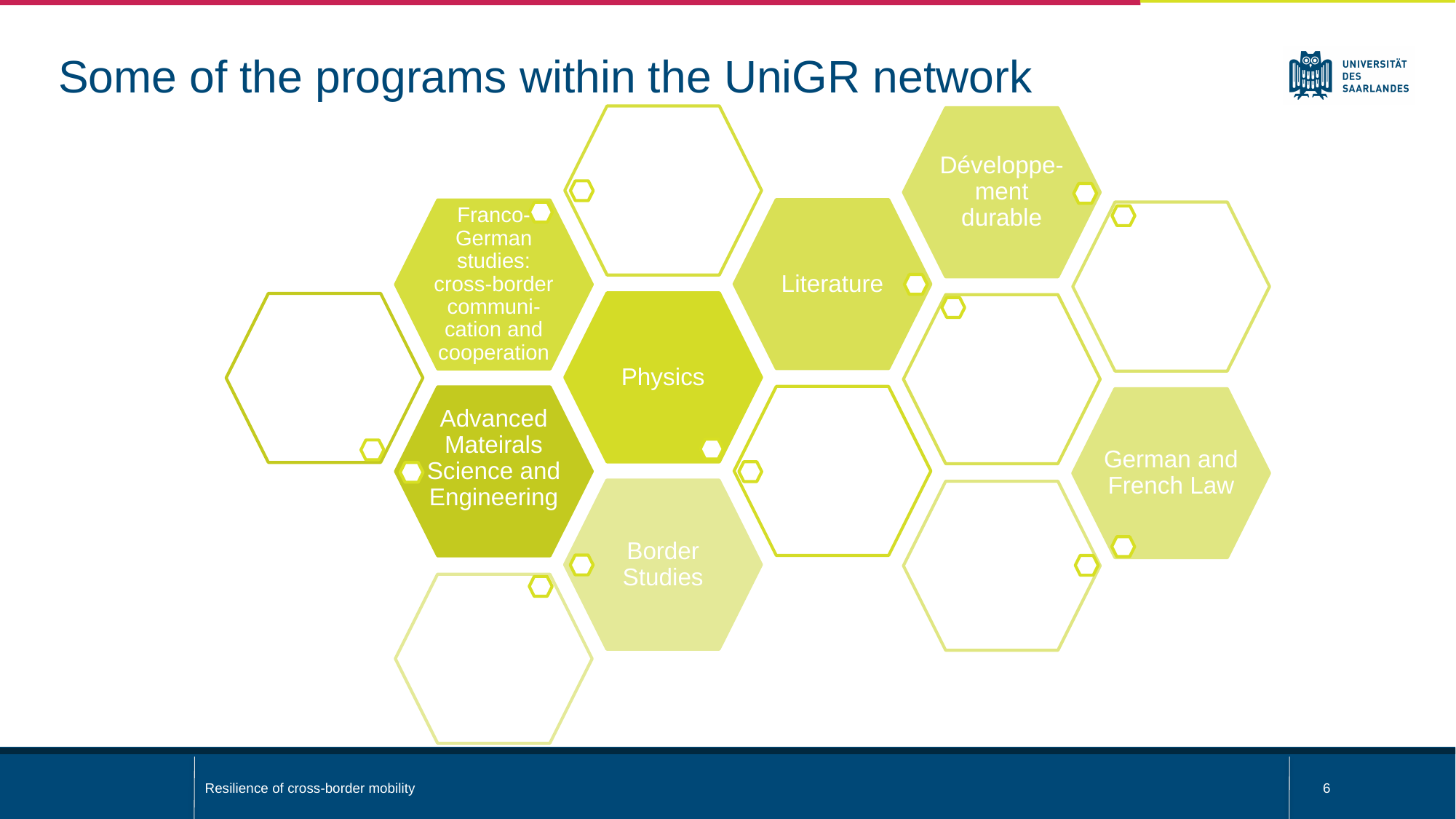

Some of the programs within the UniGR network
Advanced Mateirals Science and Engineering
Physics
Franco-German studies: cross-border communi-cation and cooperation
Literature
Développe-ment durable
German and French Law
Border Studies
Resilience of cross-border mobility
6